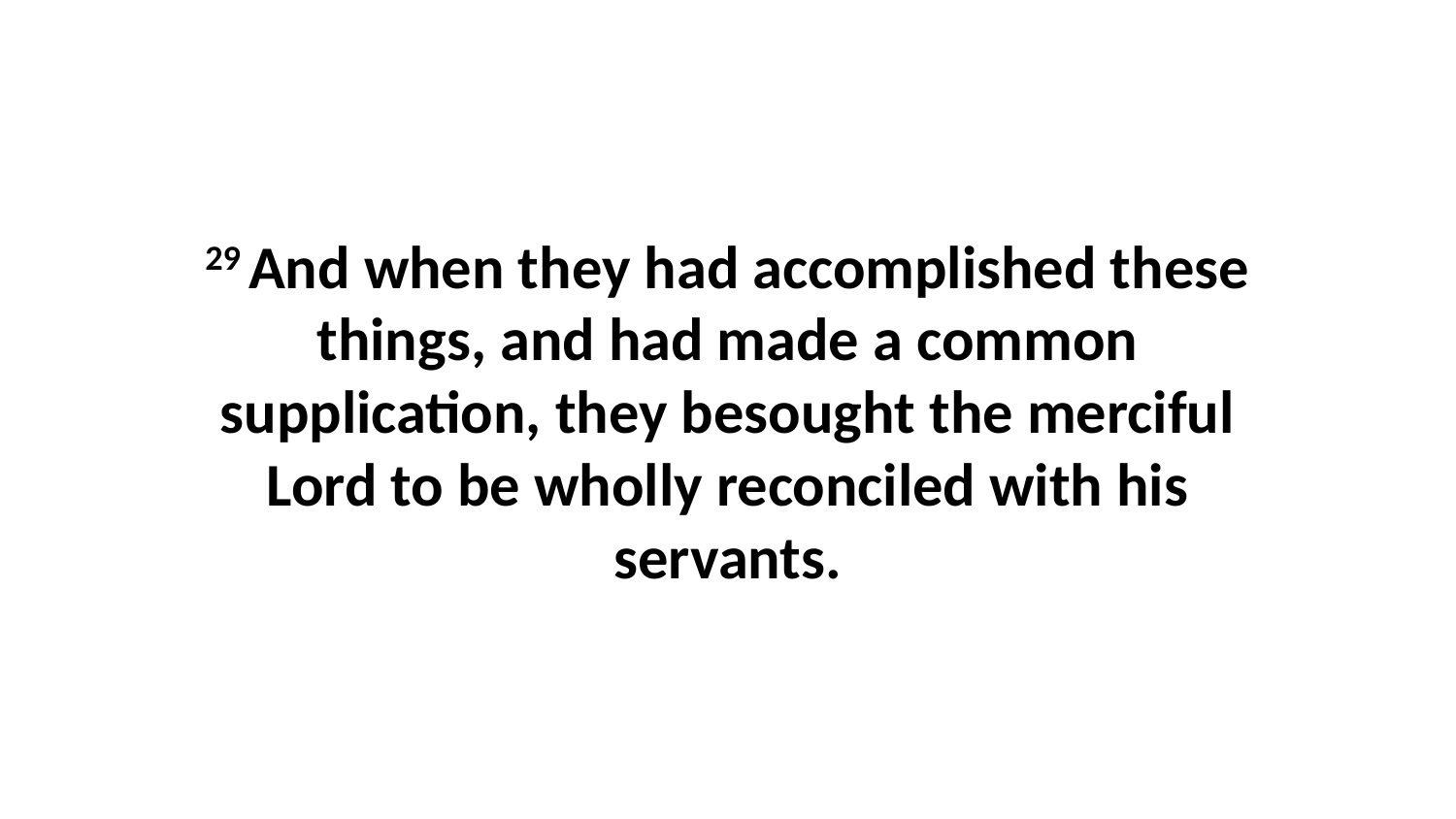

29 And when they had accomplished these things, and had made a common supplication, they besought the merciful Lord to be wholly reconciled with his servants.